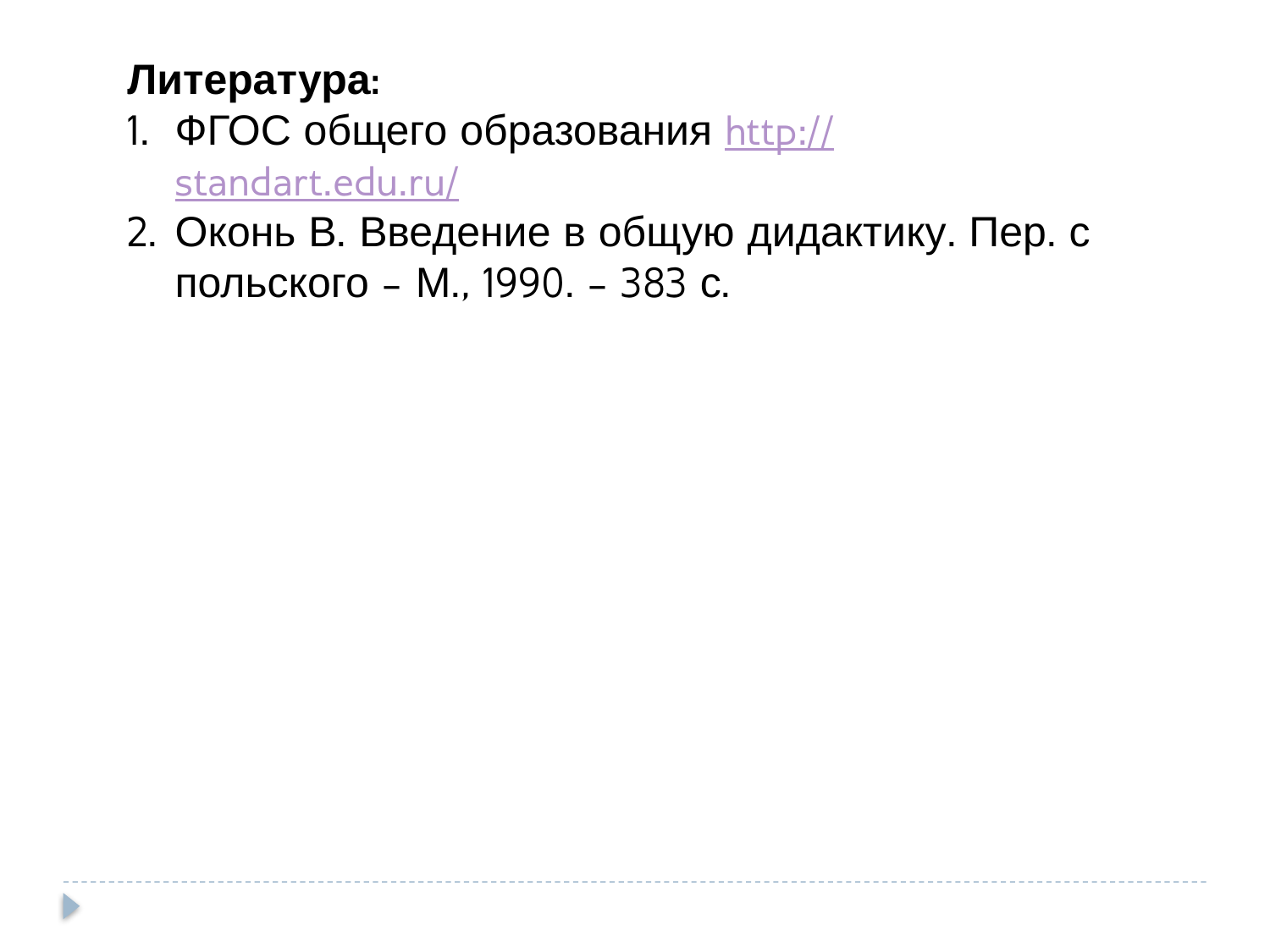

Литература:
ФГОС общего образования http://standart.edu.ru/
Оконь В. Введение в общую дидактику. Пер. с польского – М., 1990. – 383 с.